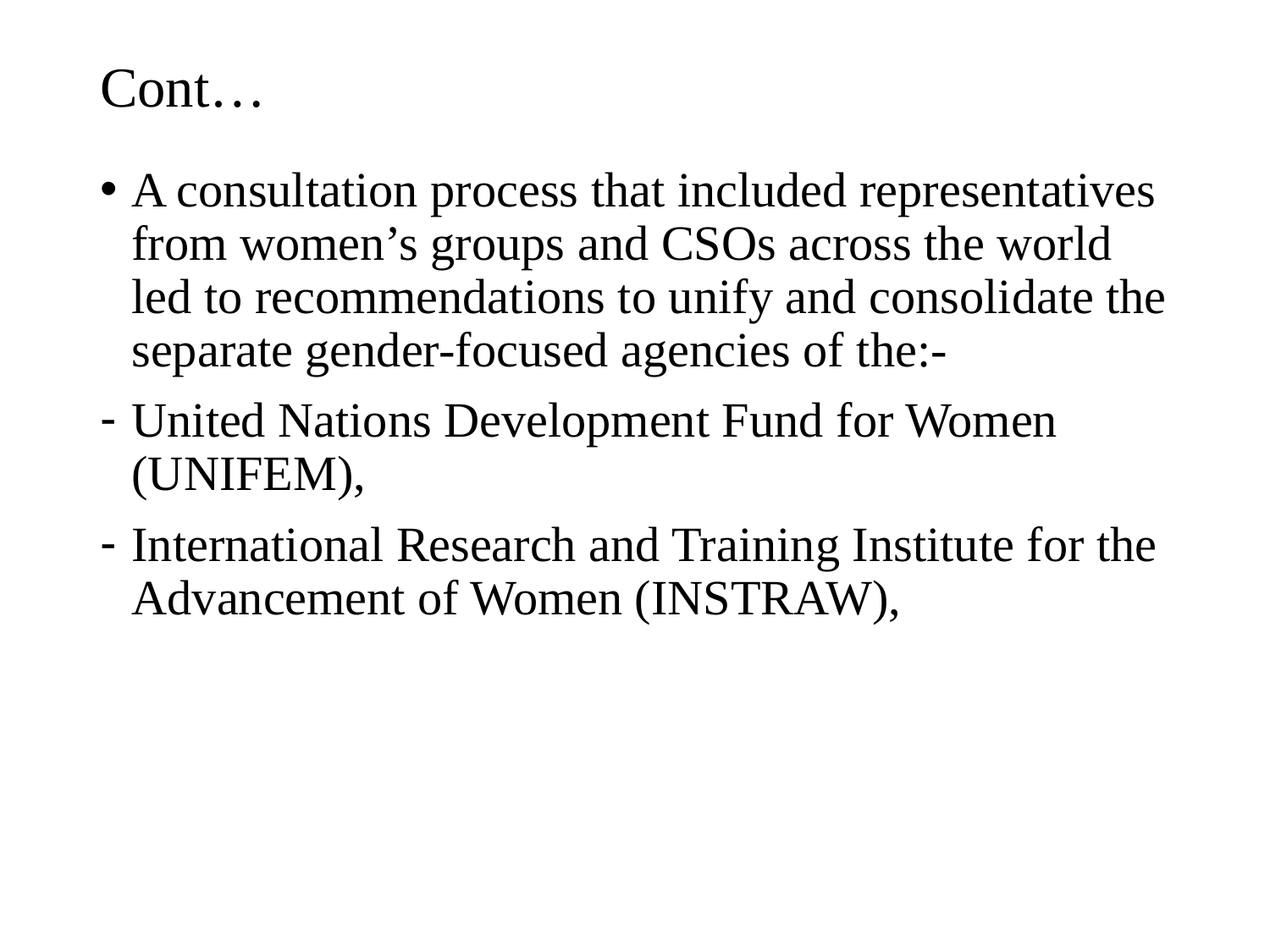

# Cont…
A consultation process that included representatives from women’s groups and CSOs across the world led to recommendations to unify and consolidate the separate gender-focused agencies of the:-
United Nations Development Fund for Women (UNIFEM),
International Research and Training Institute for the Advancement of Women (INSTRAW),